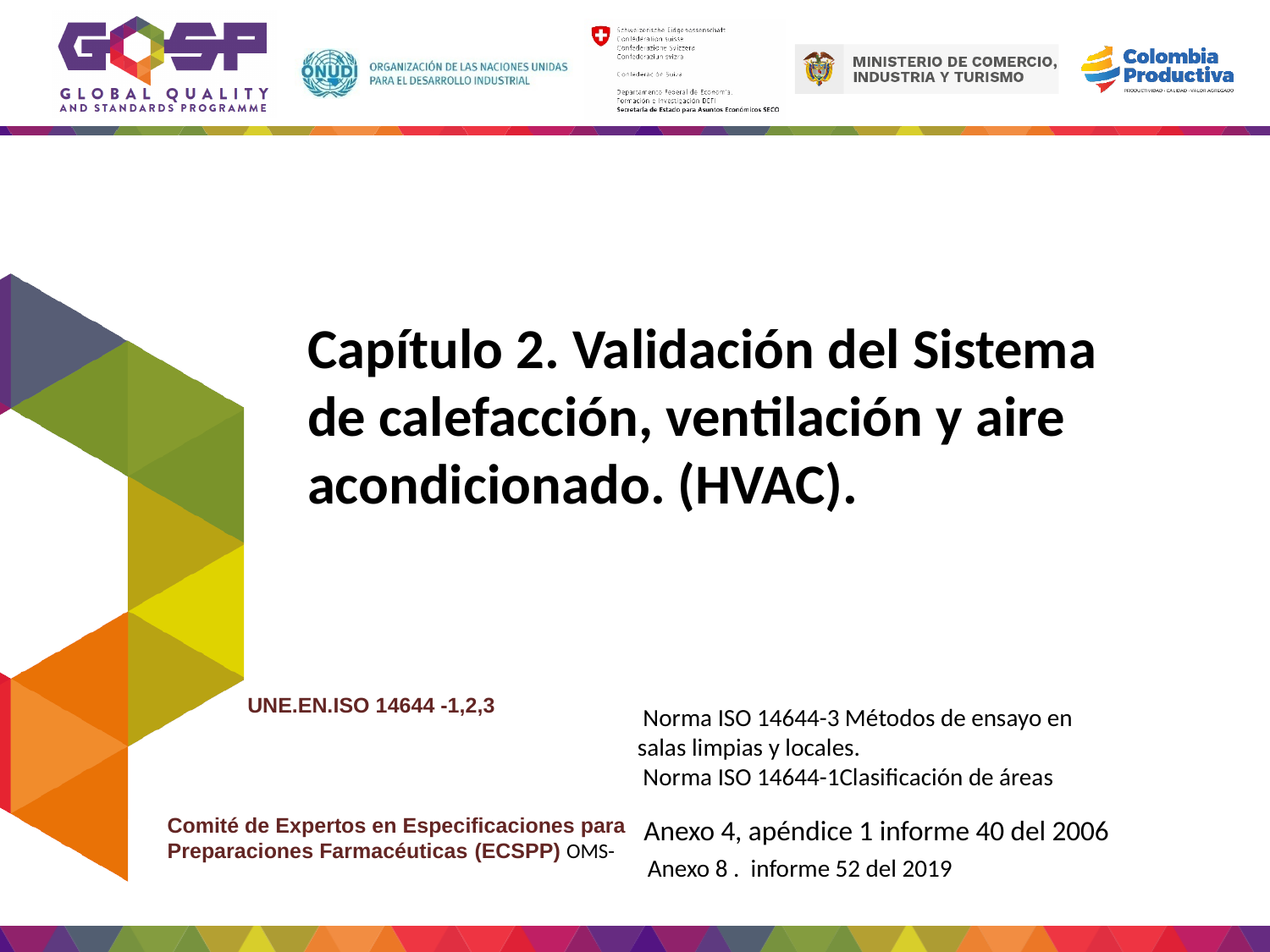

Capítulo 2. Validación del Sistema de calefacción, ventilación y aire acondicionado. (HVAC).
UNE.EN.ISO 14644 -1,2,3
 Norma ISO 14644-3 Métodos de ensayo en salas limpias y locales.
 Norma ISO 14644-1Clasificación de áreas
Comité de Expertos en Especificaciones para Preparaciones Farmacéuticas (ECSPP) OMS-
 Anexo 4, apéndice 1 informe 40 del 2006
Anexo 8 .  informe 52 del 2019
12